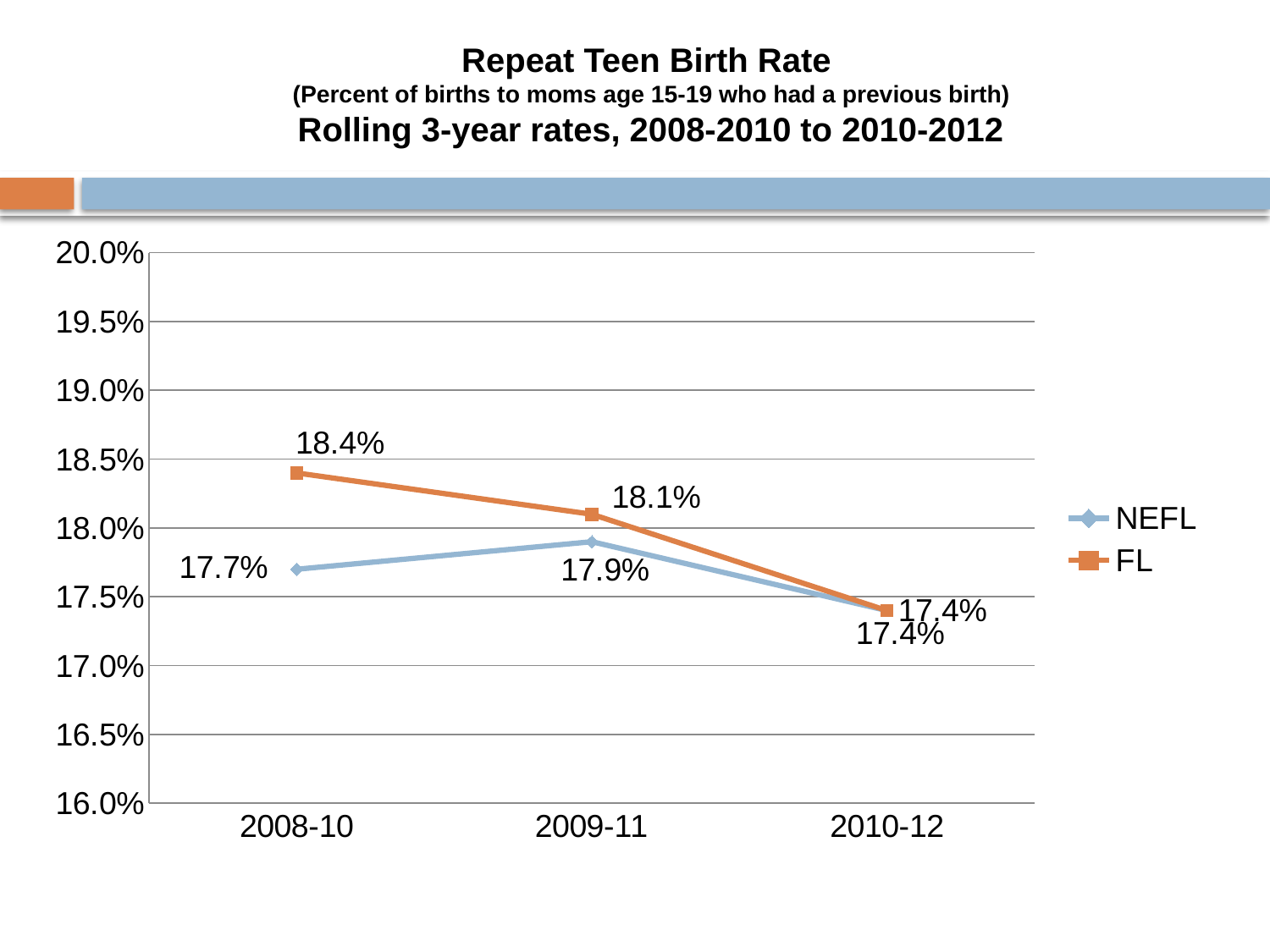

# Repeat Teen Birth Rate (Percent of births to moms age 15-19 who had a previous birth) Rolling 3-year rates, 2008-2010 to 2010-2012

### Chart

| Category | NEFL | FL |
|---|---|---|
| 2008-10 | 0.177 | 0.184 |
| 2009-11 | 0.179 | 0.181 |
| 2010-12 | 0.174 | 0.174 |